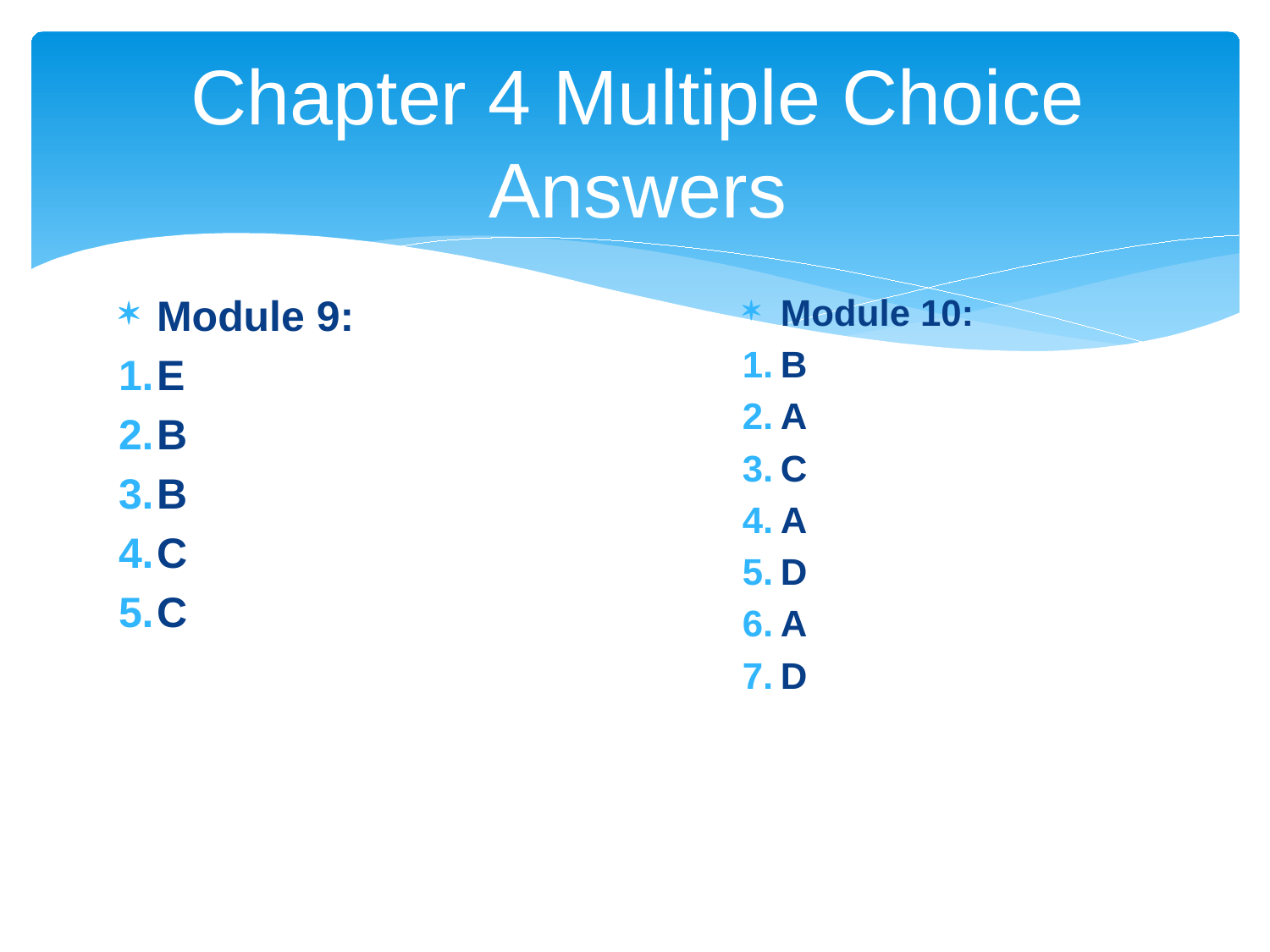

# Chapter 4 Multiple Choice Answers
Module 9:
E
B
B
C
C
Module 10:
B
A
C
A
D
A
D